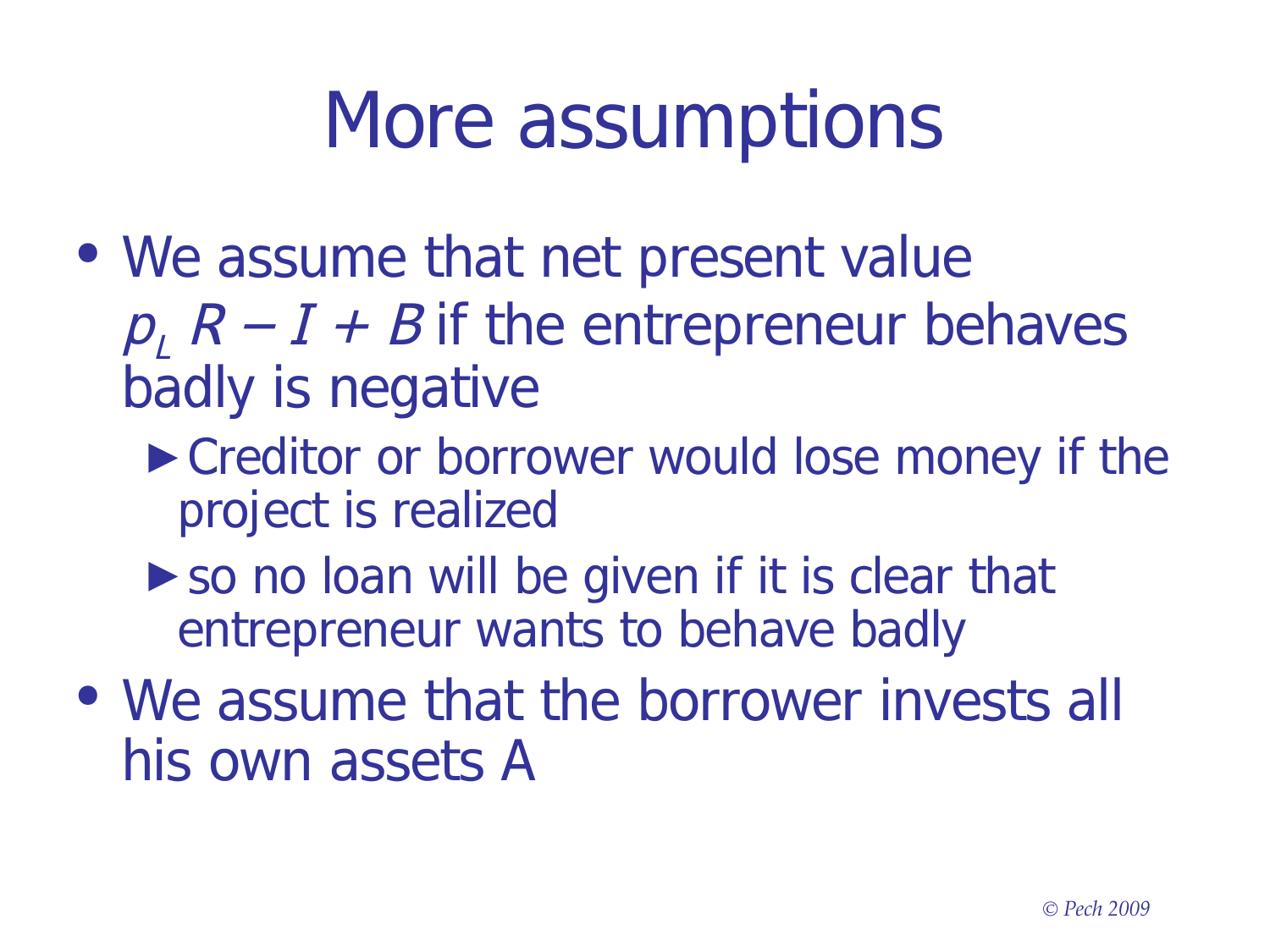

More assumptions
We assume that net present value
pL R – I + B if the entrepreneur behaves badly is negative
Creditor or borrower would lose money if the project is realized
so no loan will be given if it is clear that entrepreneur wants to behave badly
We assume that the borrower invests all his own assets A